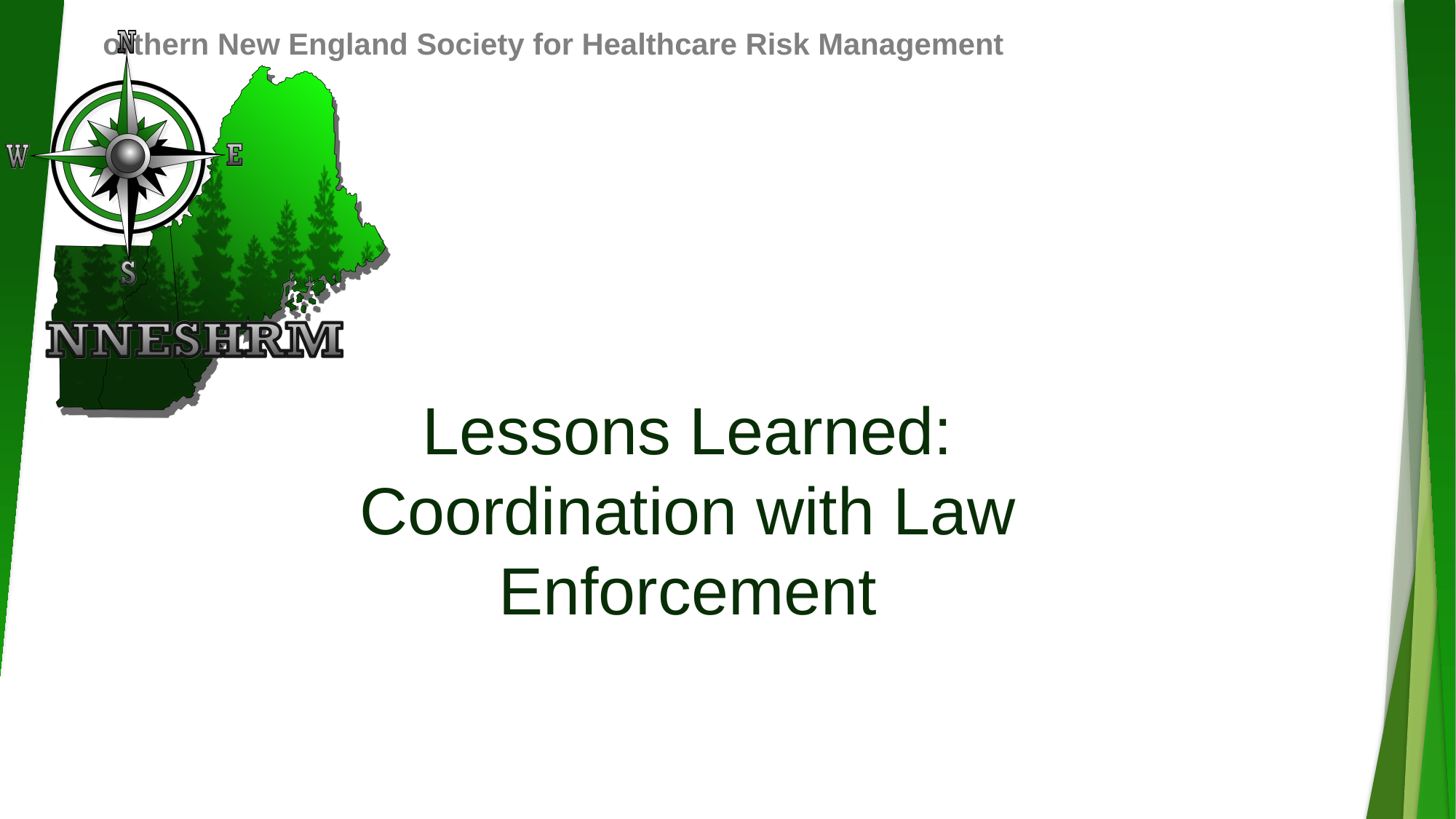

# Lessons Learned: Coordination with Law Enforcement